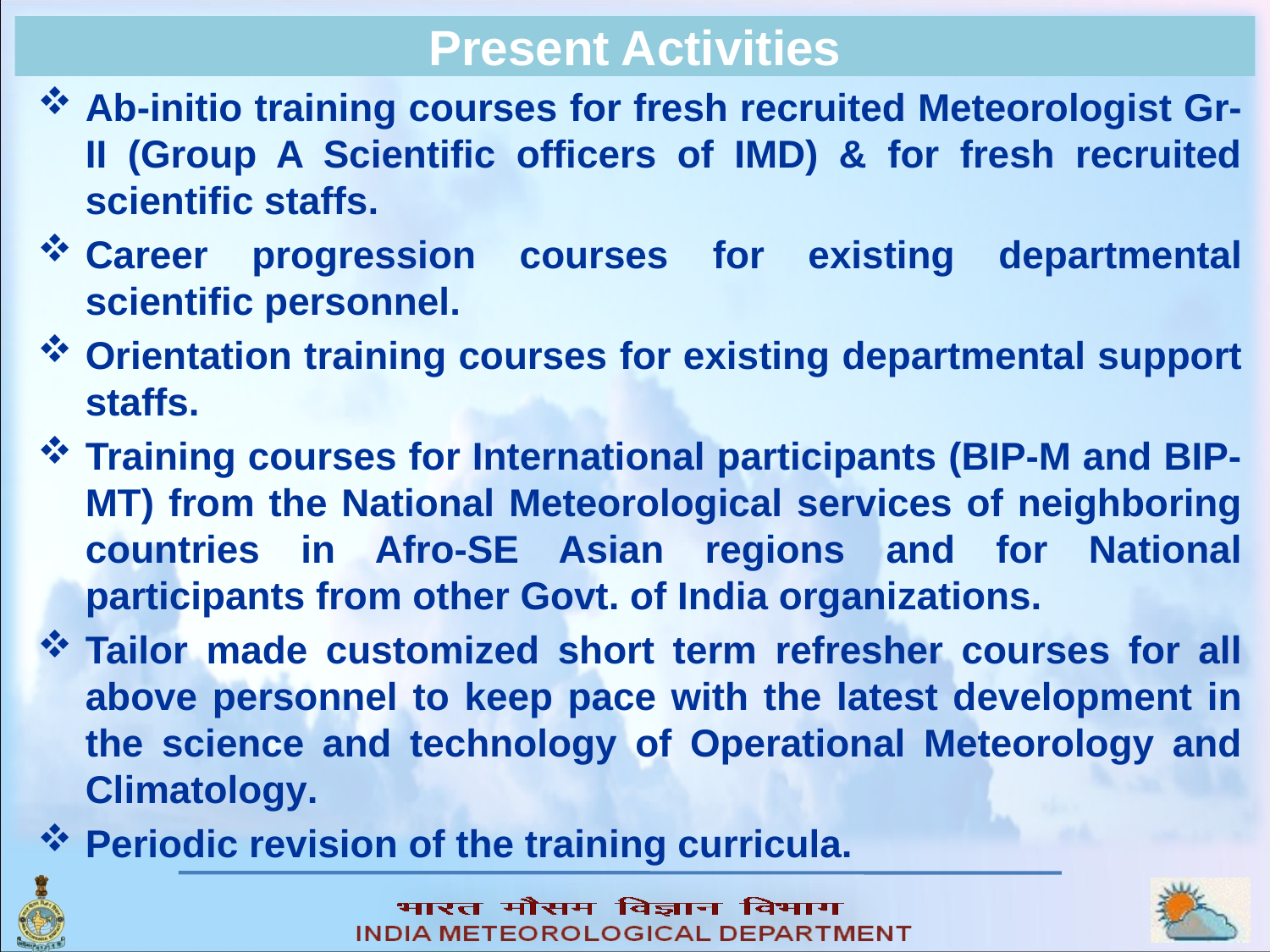

# Present Activities
Ab-initio training courses for fresh recruited Meteorologist Gr-II (Group A Scientific officers of IMD) & for fresh recruited scientific staffs.
Career progression courses for existing departmental scientific personnel.
Orientation training courses for existing departmental support staffs.
Training courses for International participants (BIP-M and BIP-MT) from the National Meteorological services of neighboring countries in Afro-SE Asian regions and for National participants from other Govt. of India organizations.
Tailor made customized short term refresher courses for all above personnel to keep pace with the latest development in the science and technology of Operational Meteorology and Climatology.
Periodic revision of the training curricula.